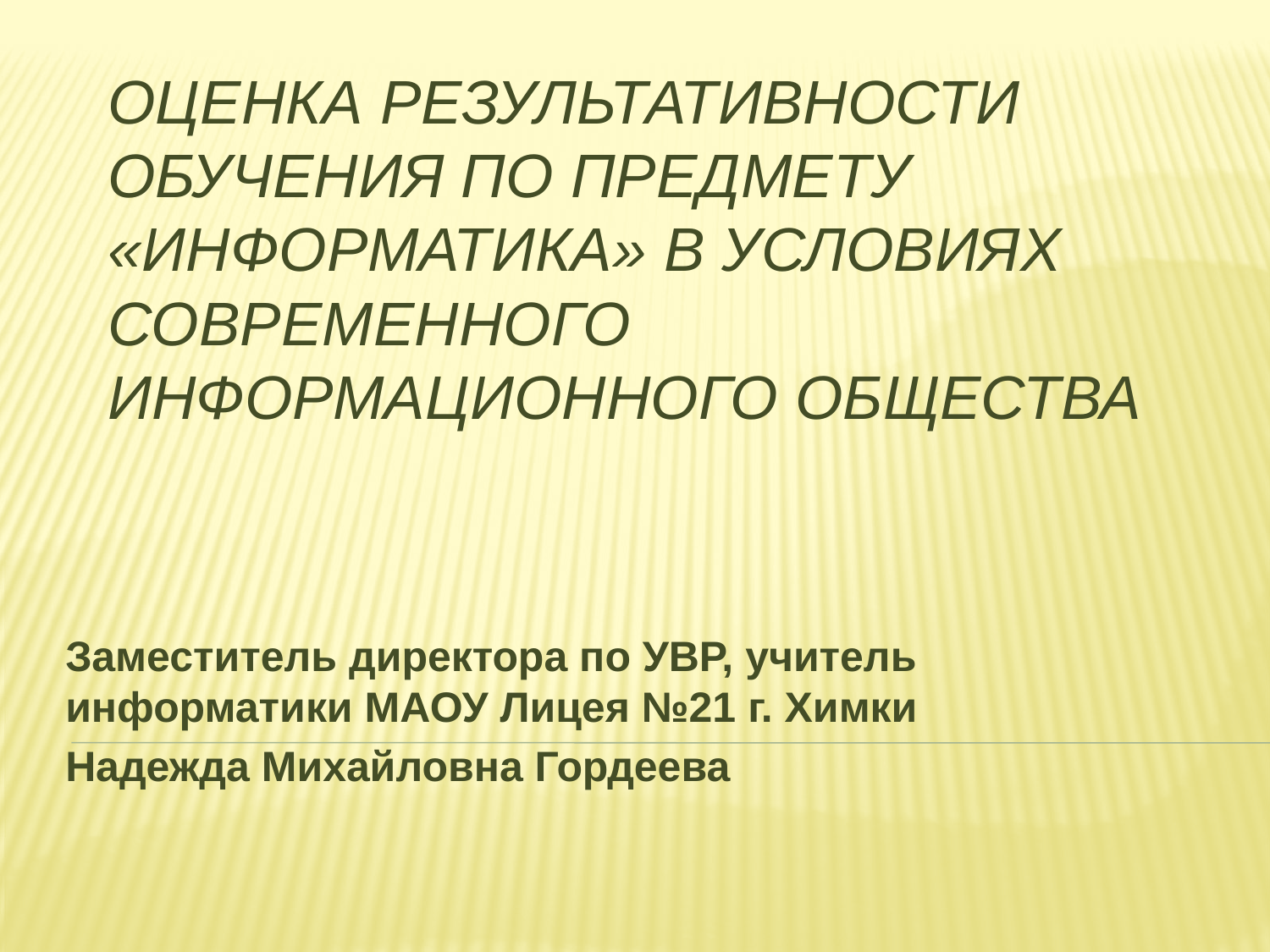

# Оценка результативности обучения по предмету «Информатика» в условиях современного информационного общества
Заместитель директора по УВР, учитель информатики МАОУ Лицея №21 г. Химки
Надежда Михайловна Гордеева